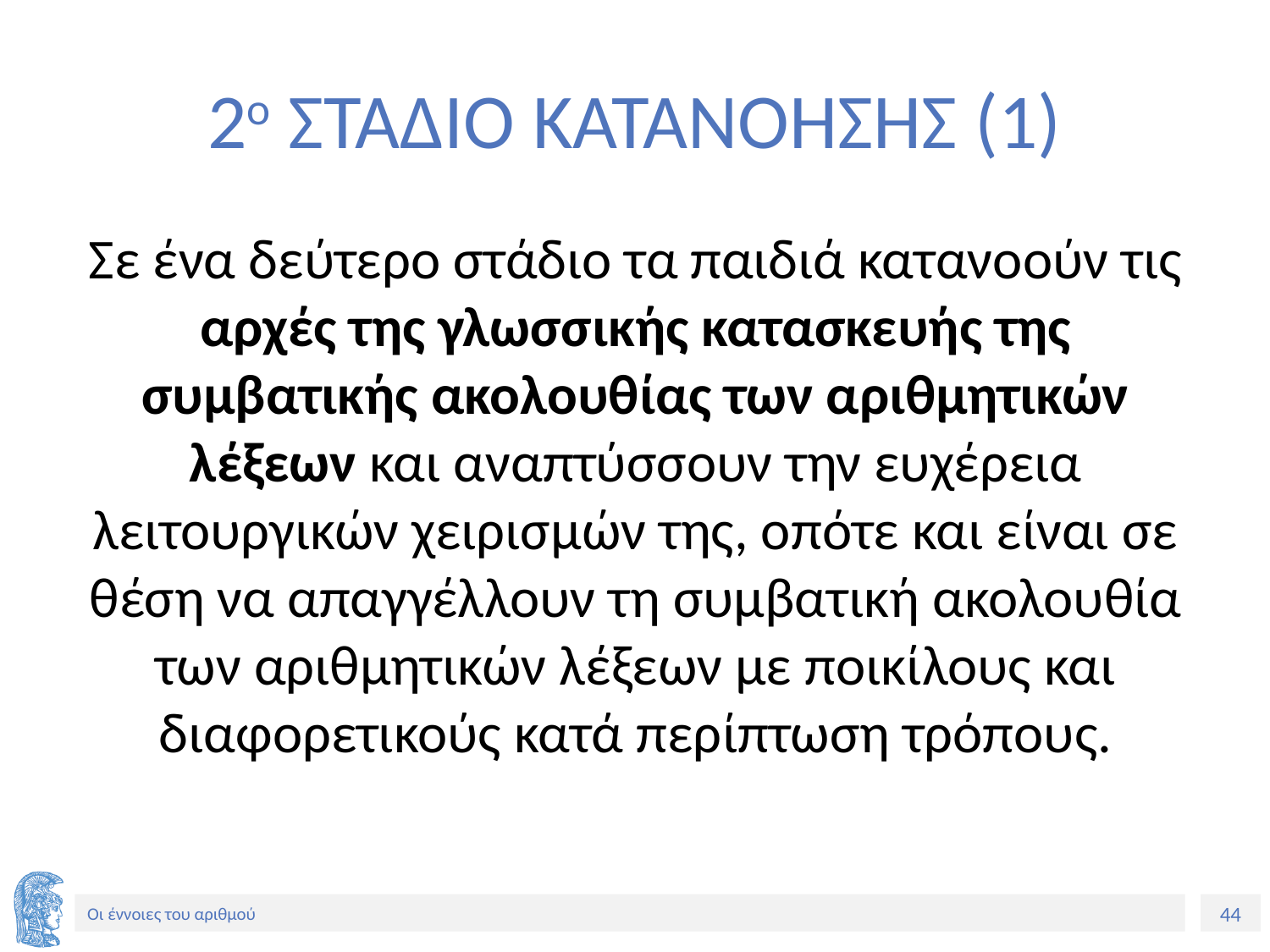

# 2ο ΣΤΑΔΙΟ ΚΑΤΑΝΟΗΣΗΣ (1)
Σε ένα δεύτερο στάδιο τα παιδιά κατανοούν τις αρχές της γλωσσικής κατασκευής της συμβατικής ακολουθίας των αριθμητικών λέξεων και αναπτύσσουν την ευχέρεια λειτουργικών χειρισμών της, οπότε και είναι σε θέση να απαγγέλλουν τη συμβατική ακολουθία των αριθμητικών λέξεων με ποικίλους και διαφορετικούς κατά περίπτωση τρόπους.